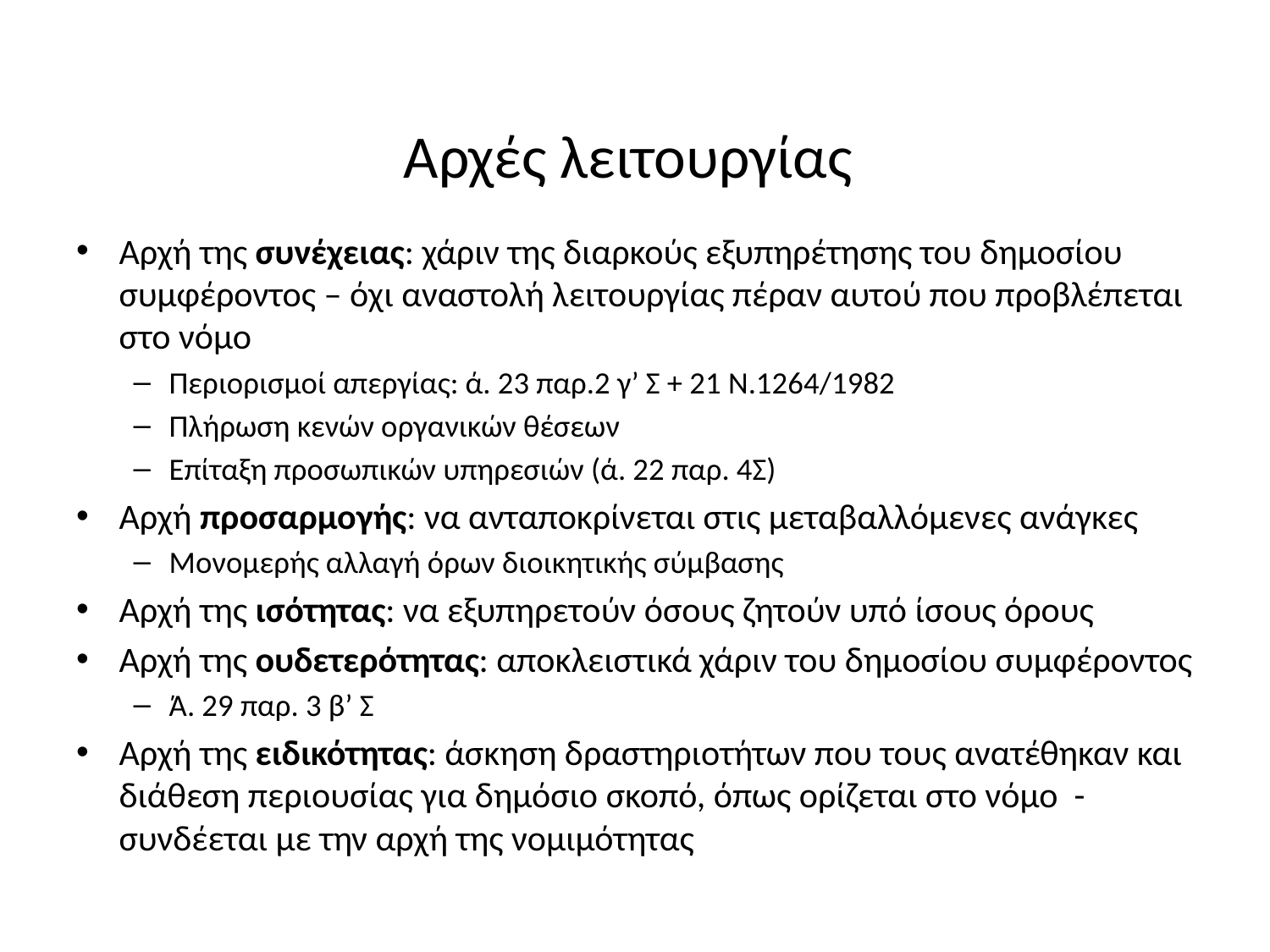

# Αρχές λειτουργίας
Αρχή της συνέχειας: χάριν της διαρκούς εξυπηρέτησης του δημοσίου συμφέροντος – όχι αναστολή λειτουργίας πέραν αυτού που προβλέπεται στο νόμο
Περιορισμοί απεργίας: ά. 23 παρ.2 γ’ Σ + 21 Ν.1264/1982
Πλήρωση κενών οργανικών θέσεων
Επίταξη προσωπικών υπηρεσιών (ά. 22 παρ. 4Σ)
Αρχή προσαρμογής: να ανταποκρίνεται στις μεταβαλλόμενες ανάγκες
Μονομερής αλλαγή όρων διοικητικής σύμβασης
Αρχή της ισότητας: να εξυπηρετούν όσους ζητούν υπό ίσους όρους
Αρχή της ουδετερότητας: αποκλειστικά χάριν του δημοσίου συμφέροντος
Ά. 29 παρ. 3 β’ Σ
Αρχή της ειδικότητας: άσκηση δραστηριοτήτων που τους ανατέθηκαν και διάθεση περιουσίας για δημόσιο σκοπό, όπως ορίζεται στο νόμο  - συνδέεται με την αρχή της νομιμότητας